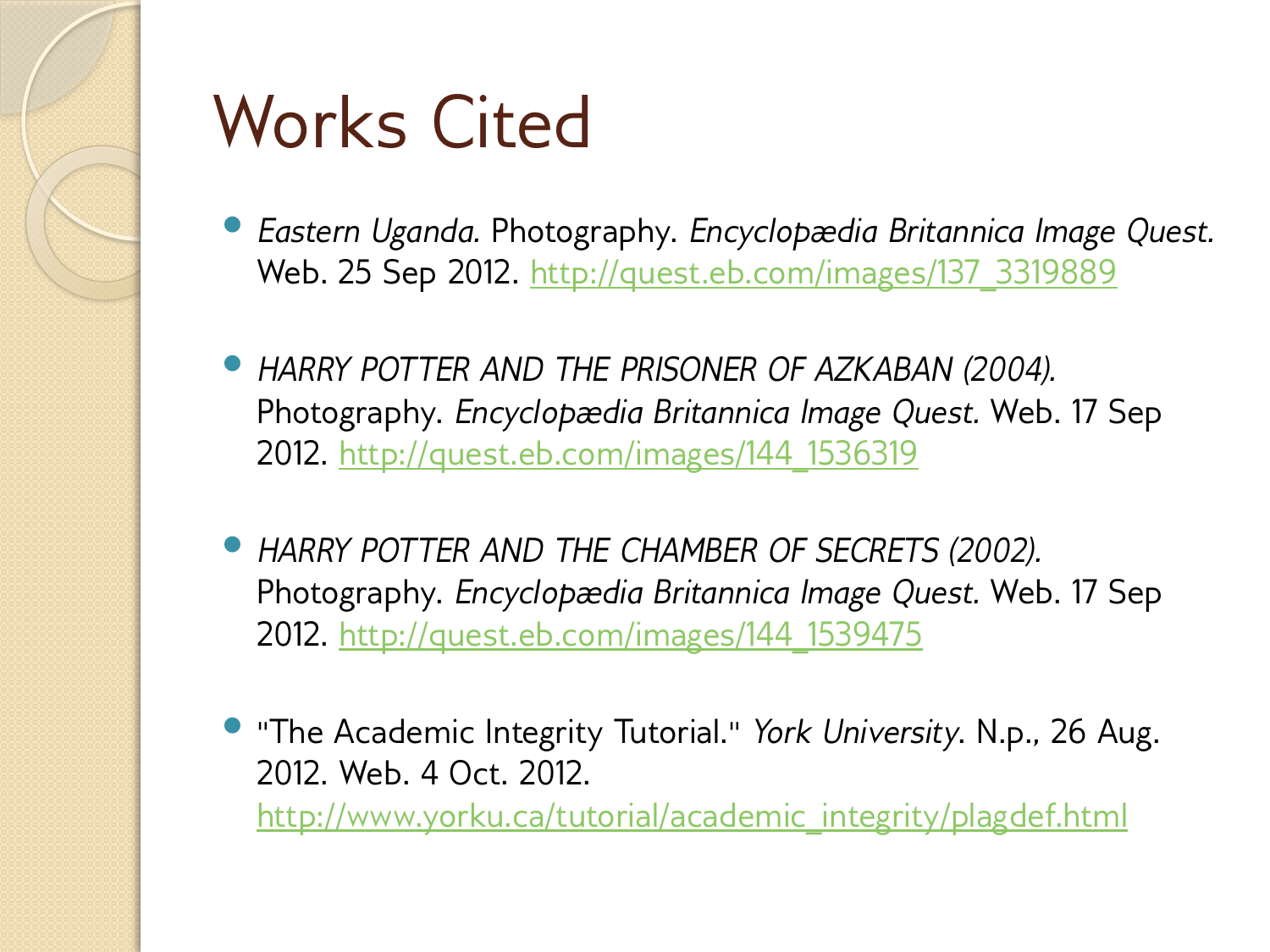

# Works Cited
Eastern Uganda. Photography. Encyclopædia Britannica Image Quest. Web. 25 Sep 2012. http://quest.eb.com/images/137_3319889

HARRY POTTER AND THE PRISONER OF AZKABAN (2004). Photography. Encyclopædia Britannica Image Quest. Web. 17 Sep 2012. http://quest.eb.com/images/144_1536319

HARRY POTTER AND THE CHAMBER OF SECRETS (2002). Photography. Encyclopædia Britannica Image Quest. Web. 17 Sep 2012. http://quest.eb.com/images/144_1539475

"The Academic Integrity Tutorial." York University. N.p., 26 Aug. 2012. Web. 4 Oct. 2012. http://www.yorku.ca/tutorial/academic_integrity/plagdef.html